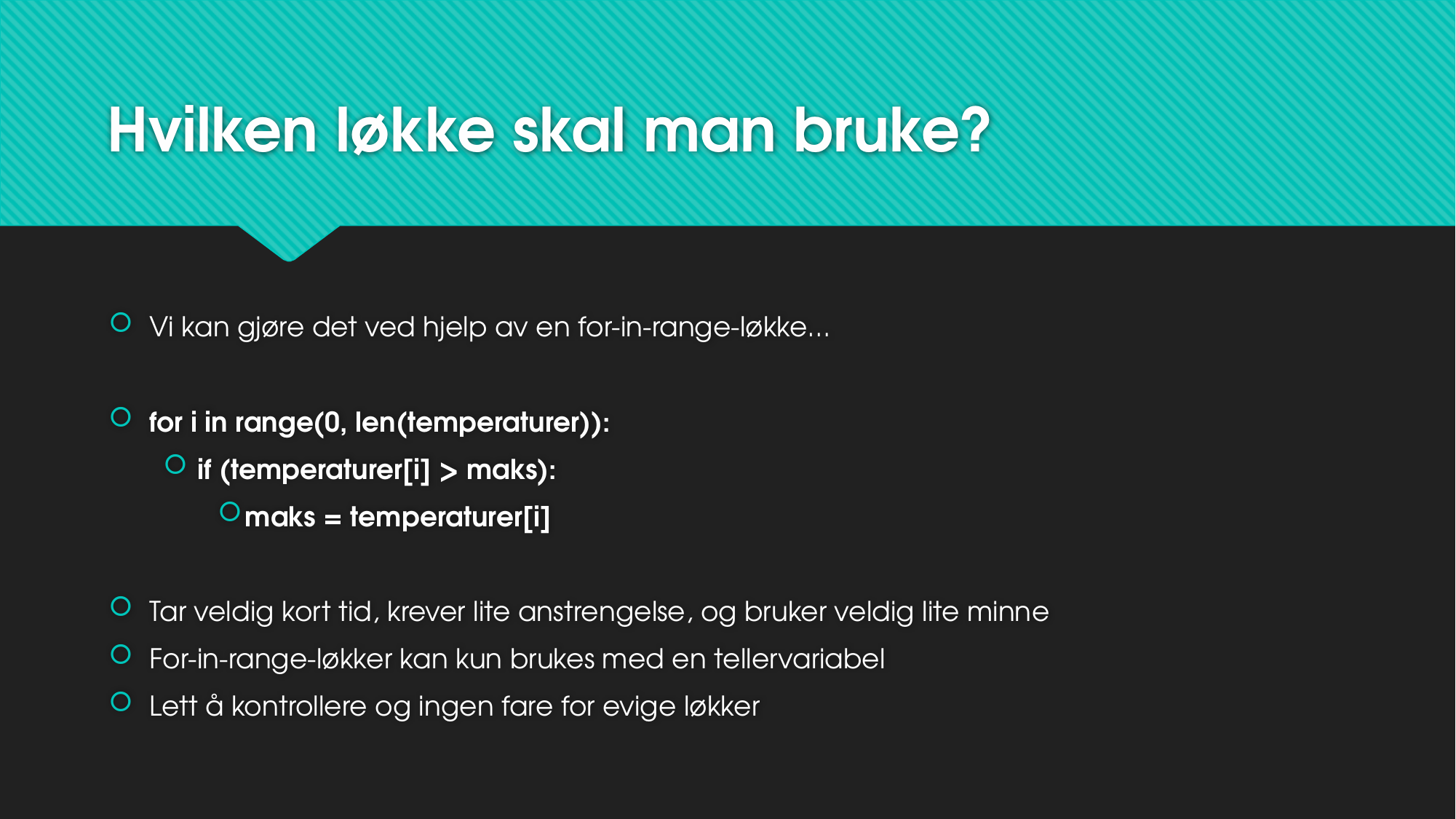

# Hvilken løkke skal man bruke?
Vi kan gjøre det ved hjelp av en for-in-range-løkke…

for i in range(0, len(temperaturer)):
if (temperaturer[i] > maks):
maks = temperaturer[i]

Tar veldig kort tid, krever lite anstrengelse, og bruker veldig lite minne
For-in-range-løkker kan kun brukes med en tellervariabel
Lett å kontrollere og ingen fare for evige løkker